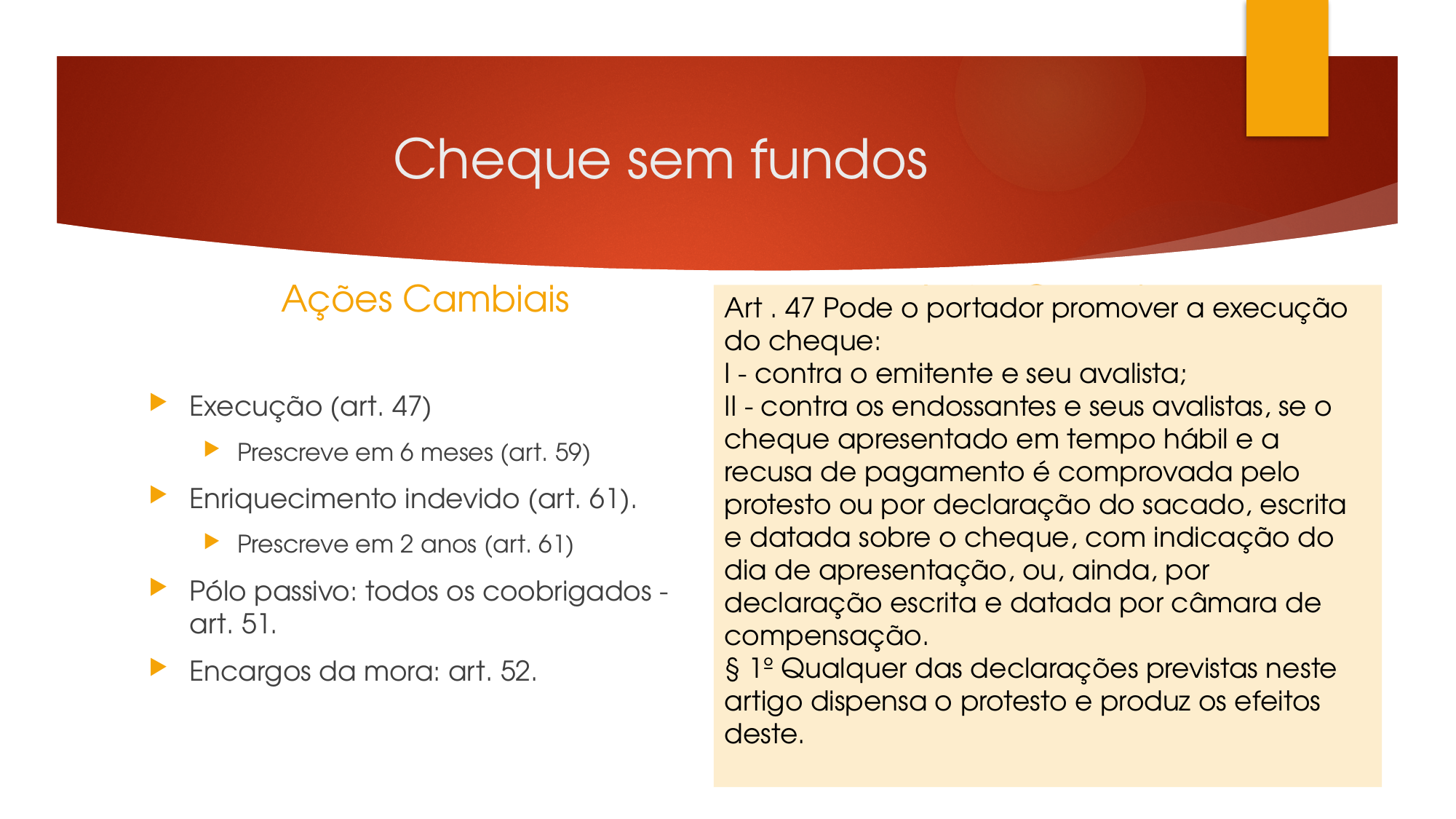

# Cheque sem fundos
Art . 47 Pode o portador promover a execução do cheque:
I - contra o emitente e seu avalista;
II - contra os endossantes e seus avalistas, se o cheque apresentado em tempo hábil e a recusa de pagamento é comprovada pelo protesto ou por declaração do sacado, escrita e datada sobre o cheque, com indicação do dia de apresentação, ou, ainda, por declaração escrita e datada por câmara de compensação.
§ 1º Qualquer das declarações previstas neste artigo dispensa o protesto e produz os efeitos deste.

Ação Causal

Ações Cambiais

Ação de conhecimento que busca o cumprimento da obrigação constituída na relação causal (art. 62) e não adimplida.
Prazos prescricionais previstos nos arts. 205 e 206 do Código Civil.
Ação monitória: arts. 1.102-A, B e C do CPC e Súmula n. 299 do STJ: “É admissível a ação monitória fundada em cheque prescrito.”
É possível ajuizar sem apresentar a causa debendi
Mas o devedor pode embargar opondo exceções pessoais

Execução (art. 47)
Prescreve em 6 meses (art. 59)
Enriquecimento indevido (art. 61).
Prescreve em 2 anos (art. 61)
Pólo passivo: todos os coobrigados - art. 51.
Encargos da mora: art. 52.